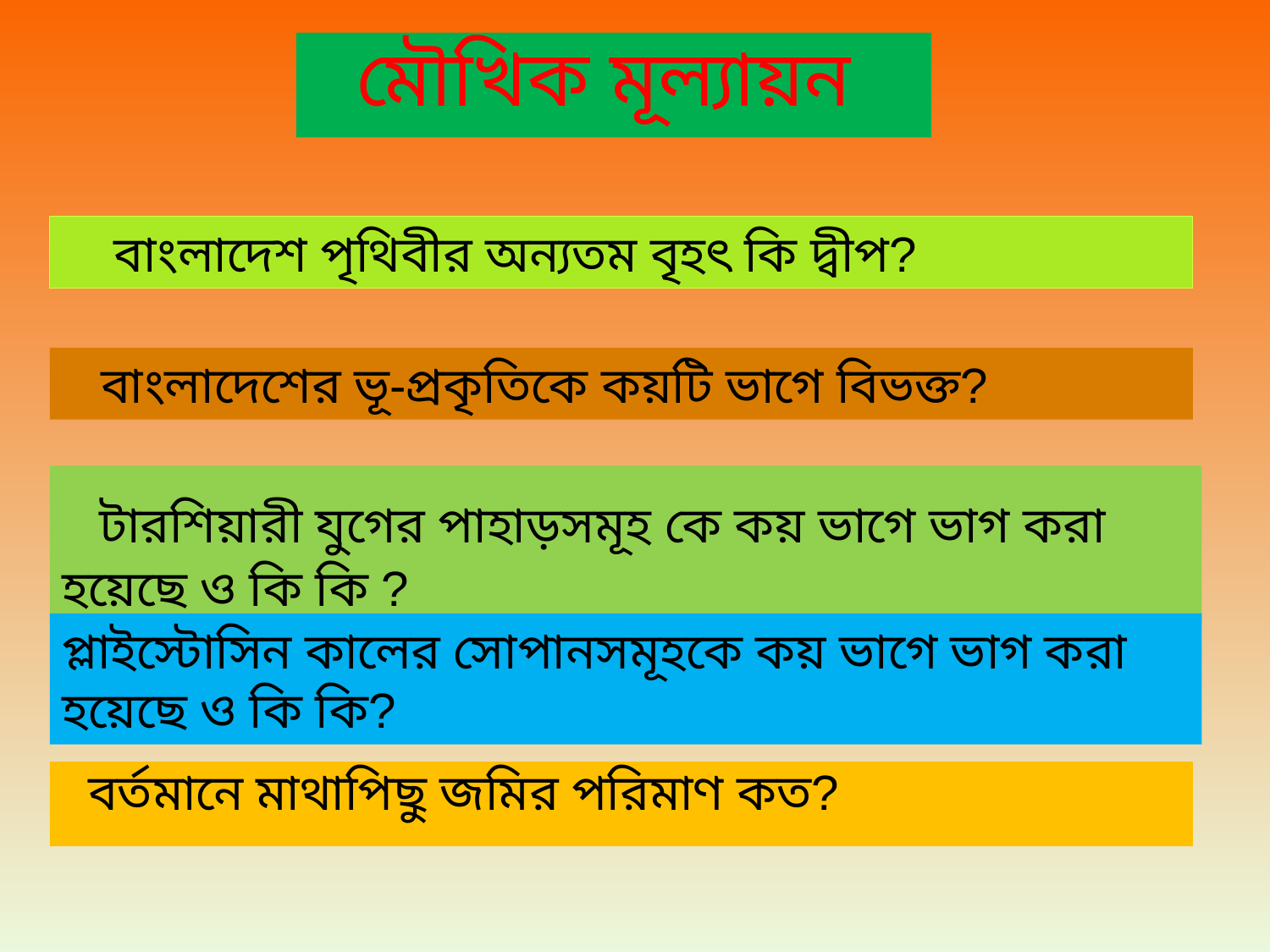

মৌখিক মূল্যায়ন
    বাংলাদেশ পৃথিবীর অন্যতম বৃহৎ কি দ্বীপ?
   বাংলাদেশের ভূ-প্রকৃতিকে কয়টি ভাগে বিভক্ত?
  টারশিয়ারী যুগের পাহাড়সমূহ কে কয় ভাগে ভাগ করা হয়েছে ও কি কি ?
প্লাইস্টোসিন কালের সোপানসমূহকে কয় ভাগে ভাগ করা হয়েছে ও কি কি?

  বর্তমানে মাথাপিছু জমির পরিমাণ কত?